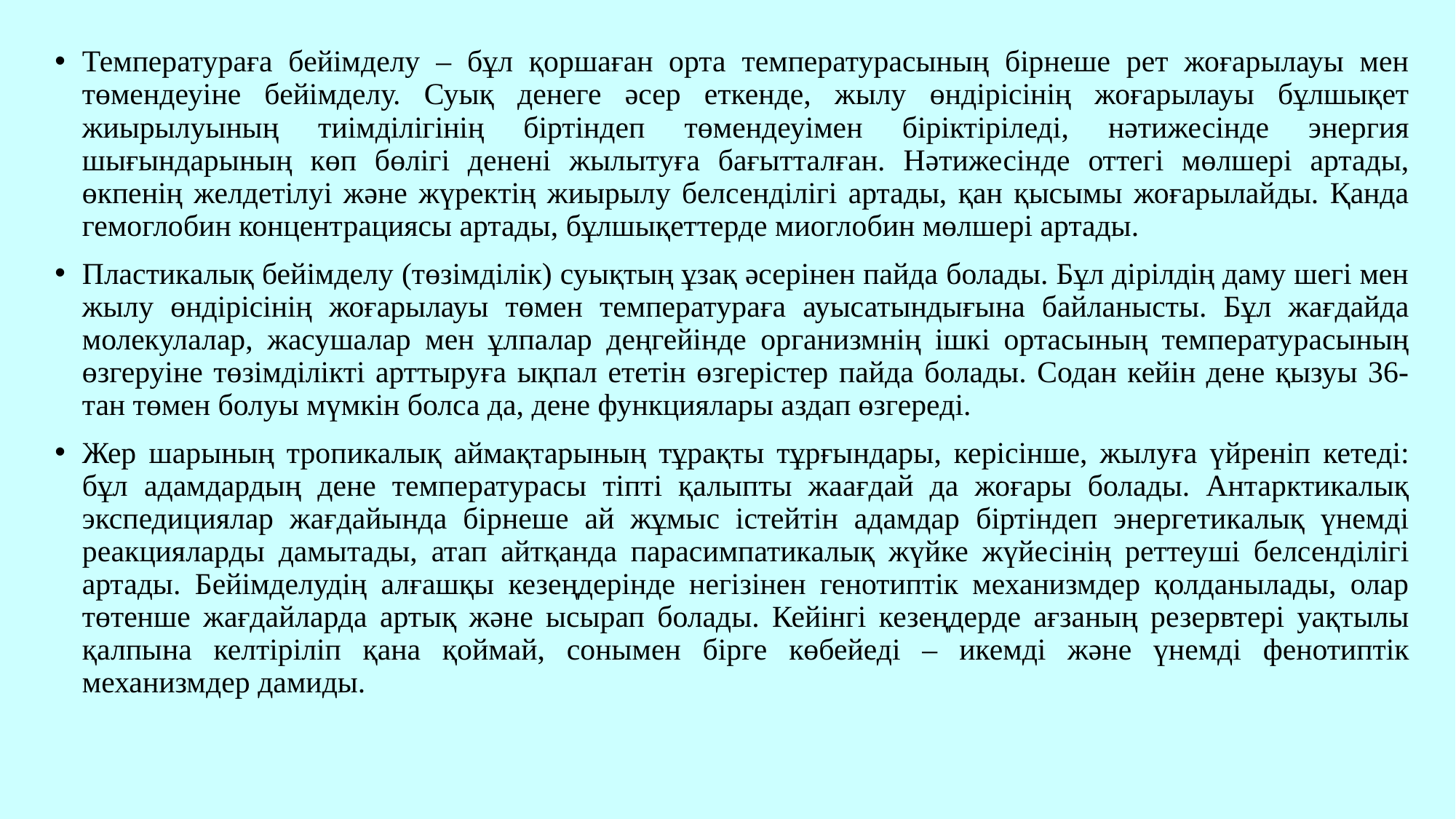

Температураға бейімделу – бұл қоршаған орта температурасының бірнеше рет жоғарылауы мен төмендеуіне бейімделу. Суық денеге әсер еткенде, жылу өндірісінің жоғарылауы бұлшықет жиырылуының тиімділігінің біртіндеп төмендеуімен біріктіріледі, нәтижесінде энергия шығындарының көп бөлігі денені жылытуға бағытталған. Нәтижесінде оттегі мөлшері артады, өкпенің желдетілуі және жүректің жиырылу белсенділігі артады, қан қысымы жоғарылайды. Қанда гемоглобин концентрациясы артады, бұлшықеттерде миоглобин мөлшері артады.
Пластикалық бейімделу (төзімділік) суықтың ұзақ әсерінен пайда болады. Бұл дірілдің даму шегі мен жылу өндірісінің жоғарылауы төмен температураға ауысатындығына байланысты. Бұл жағдайда молекулалар, жасушалар мен ұлпалар деңгейінде организмнің ішкі ортасының температурасының өзгеруіне төзімділікті арттыруға ықпал ететін өзгерістер пайда болады. Содан кейін дене қызуы 36-тан төмен болуы мүмкін болса да, дене функциялары аздап өзгереді.
Жер шарының тропикалық аймақтарының тұрақты тұрғындары, керісінше, жылуға үйреніп кетеді: бұл адамдардың дене температурасы тіпті қалыпты жаағдай да жоғары болады. Антарктикалық экспедициялар жағдайында бірнеше ай жұмыс істейтін адамдар біртіндеп энергетикалық үнемді реакцияларды дамытады, атап айтқанда парасимпатикалық жүйке жүйесінің реттеуші белсенділігі артады. Бейімделудің алғашқы кезеңдерінде негізінен генотиптік механизмдер қолданылады, олар төтенше жағдайларда артық және ысырап болады. Кейінгі кезеңдерде ағзаның резервтері уақтылы қалпына келтіріліп қана қоймай, сонымен бірге көбейеді – икемді және үнемді фенотиптік механизмдер дамиды.